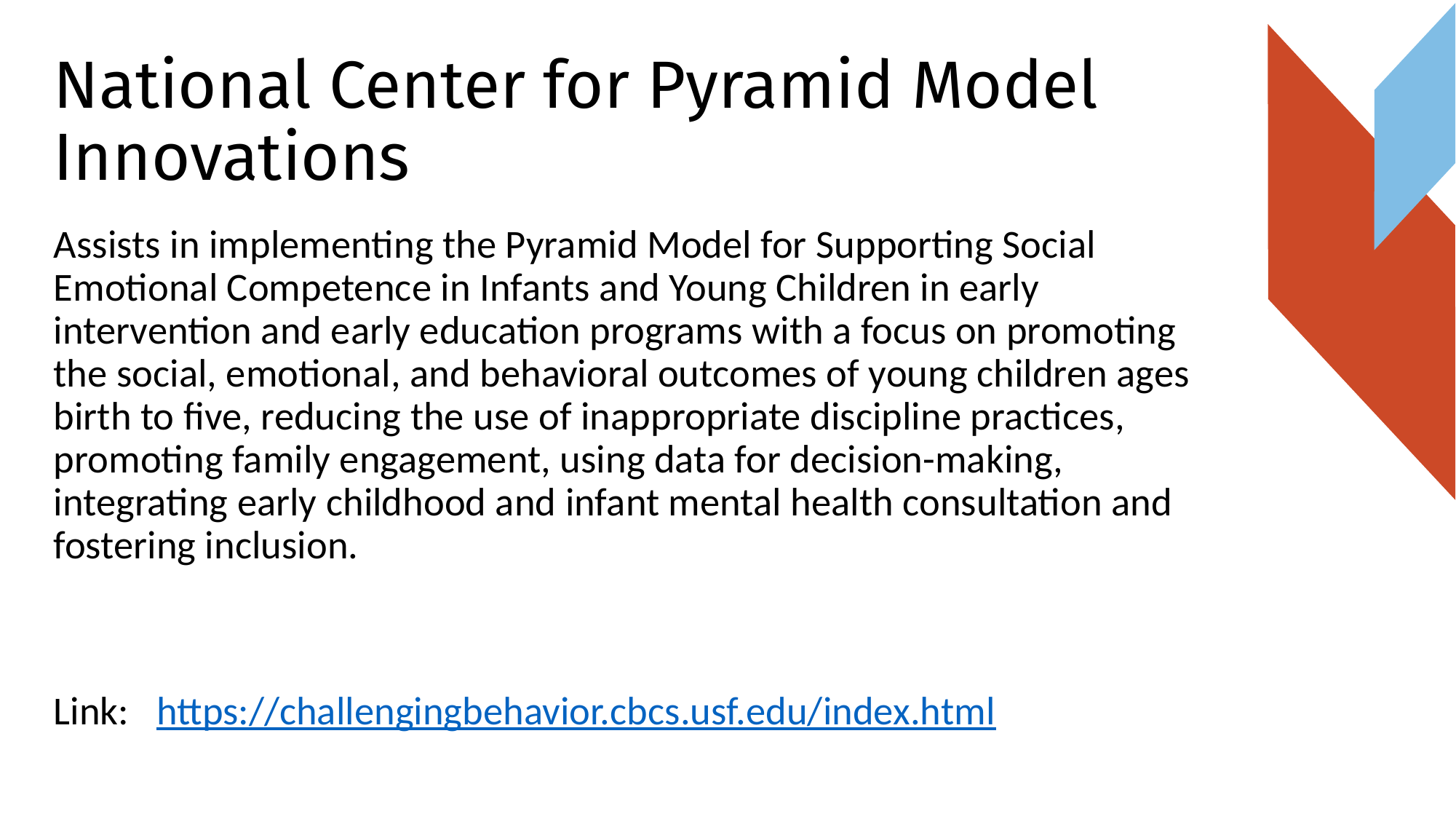

# National Center for Pyramid Model Innovations
Assists in implementing the Pyramid Model for Supporting Social Emotional Competence in Infants and Young Children in early intervention and early education programs with a focus on promoting the social, emotional, and behavioral outcomes of young children ages birth to five, reducing the use of inappropriate discipline practices, promoting family engagement, using data for decision-making, integrating early childhood and infant mental health consultation and fostering inclusion.

Link:   https://challengingbehavior.cbcs.usf.edu/index.html